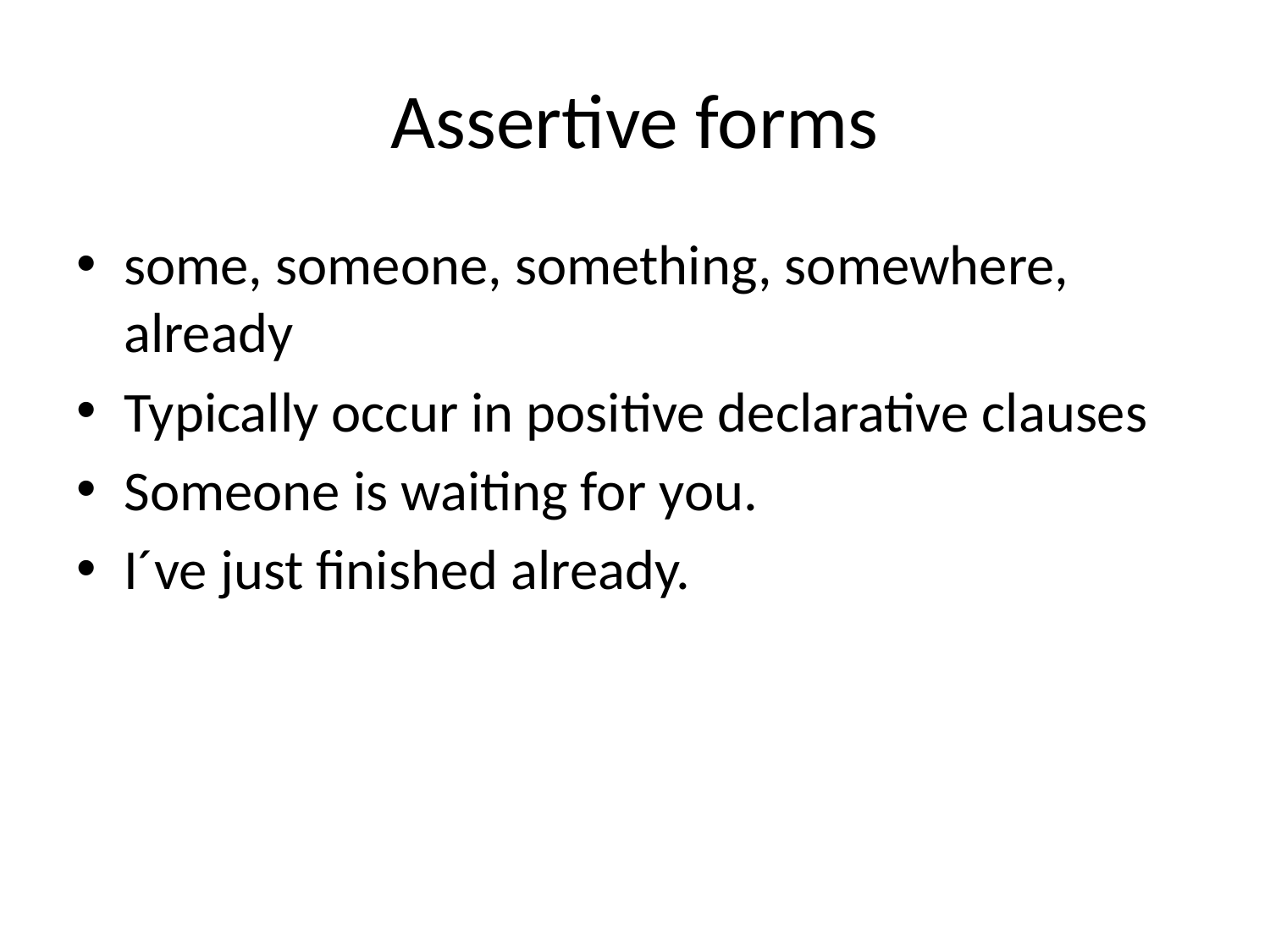

# Assertive forms
some, someone, something, somewhere, already
Typically occur in positive declarative clauses
Someone is waiting for you.
I´ve just finished already.